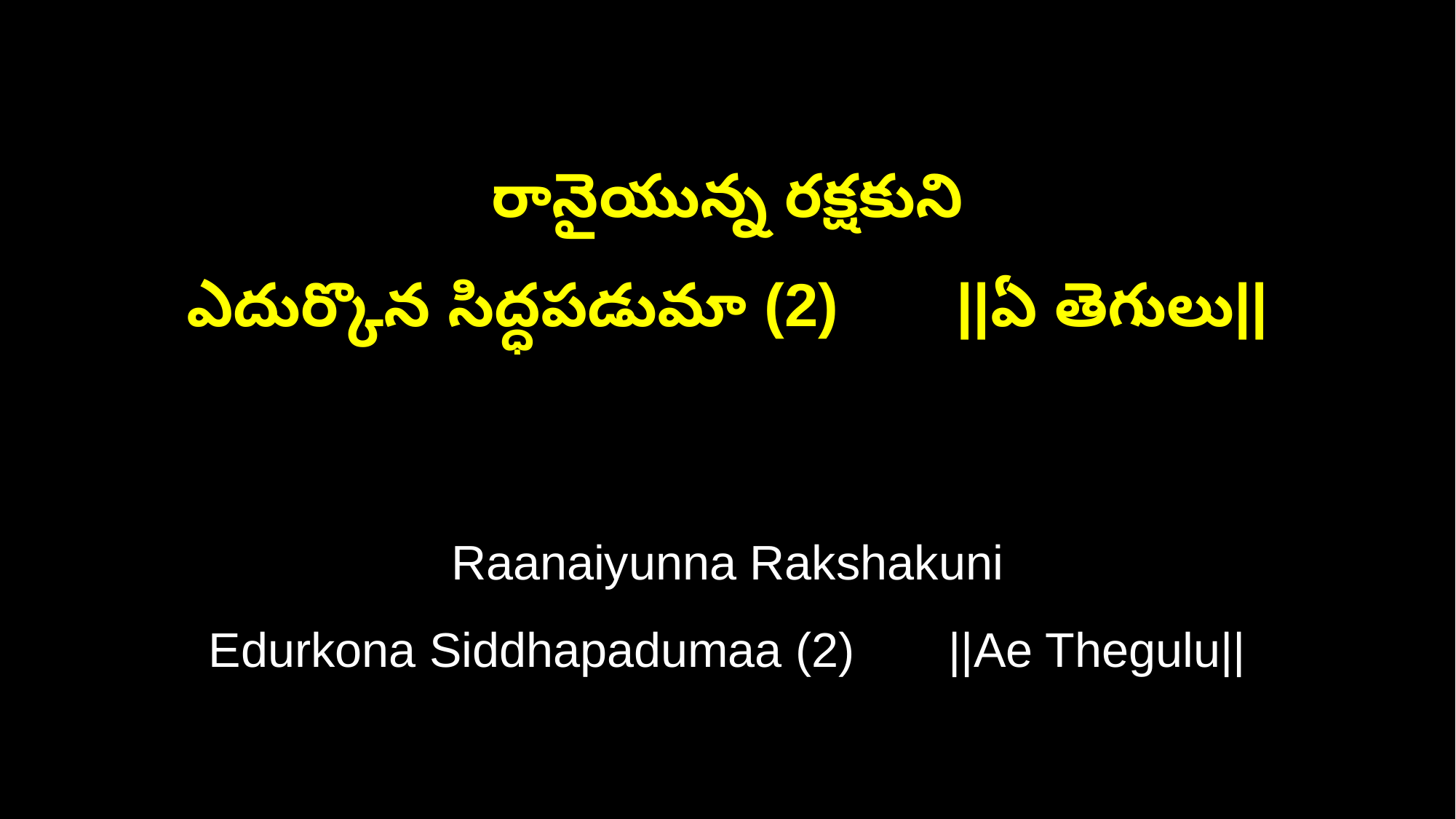

రానైయున్న రక్షకుని
ఎదుర్కొన సిద్ధపడుమా (2)       ||ఏ తెగులు||
Raanaiyunna Rakshakuni
Edurkona Siddhapadumaa (2)       ||Ae Thegulu||